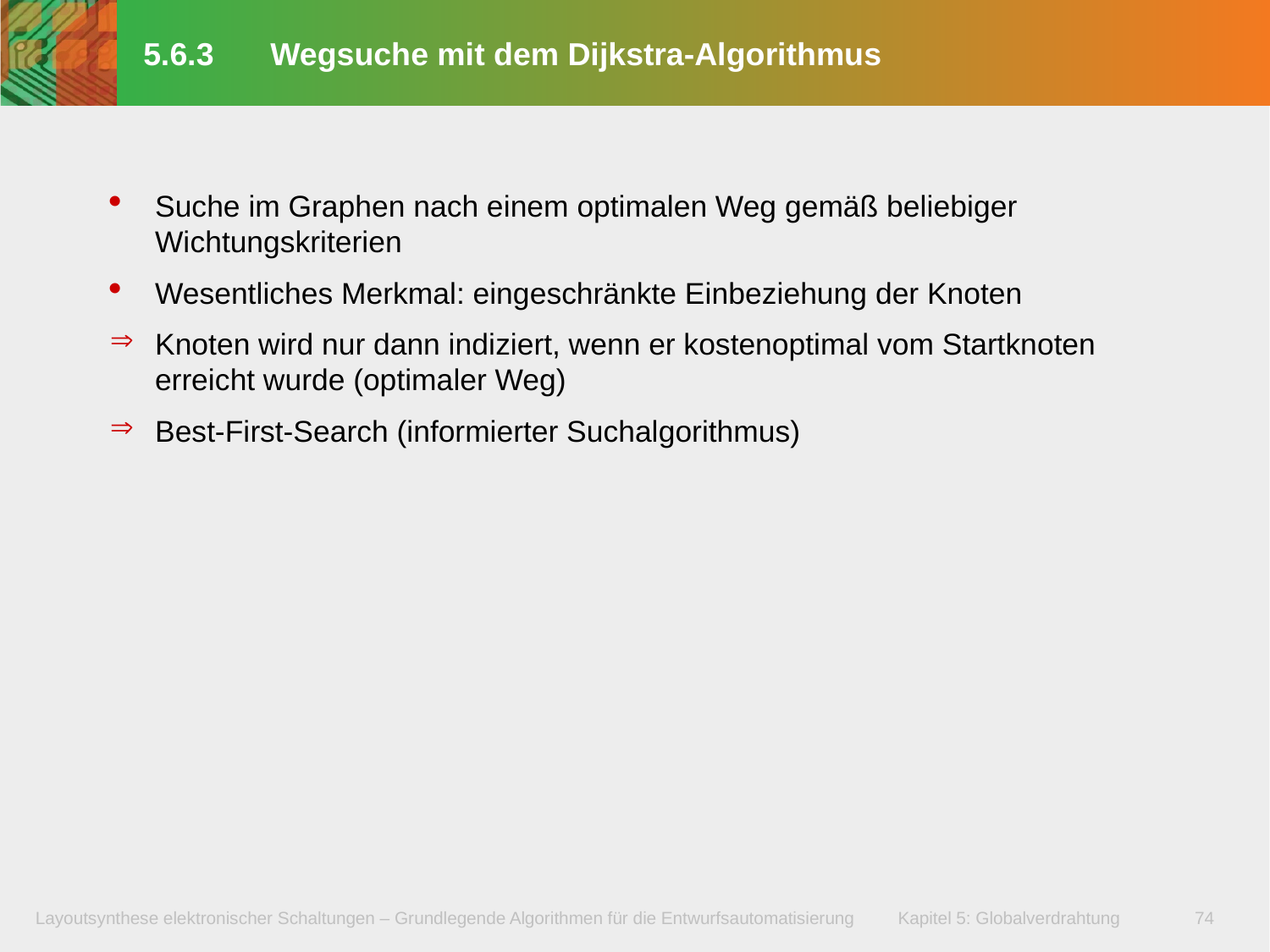

# 5.6.3	Wegsuche mit dem Dijkstra-Algorithmus
Suche im Graphen nach einem optimalen Weg gemäß beliebiger Wichtungskriterien
Wesentliches Merkmal: eingeschränkte Einbeziehung der Knoten
Knoten wird nur dann indiziert, wenn er kostenoptimal vom Startknoten erreicht wurde (optimaler Weg)
Best-First-Search (informierter Suchalgorithmus)